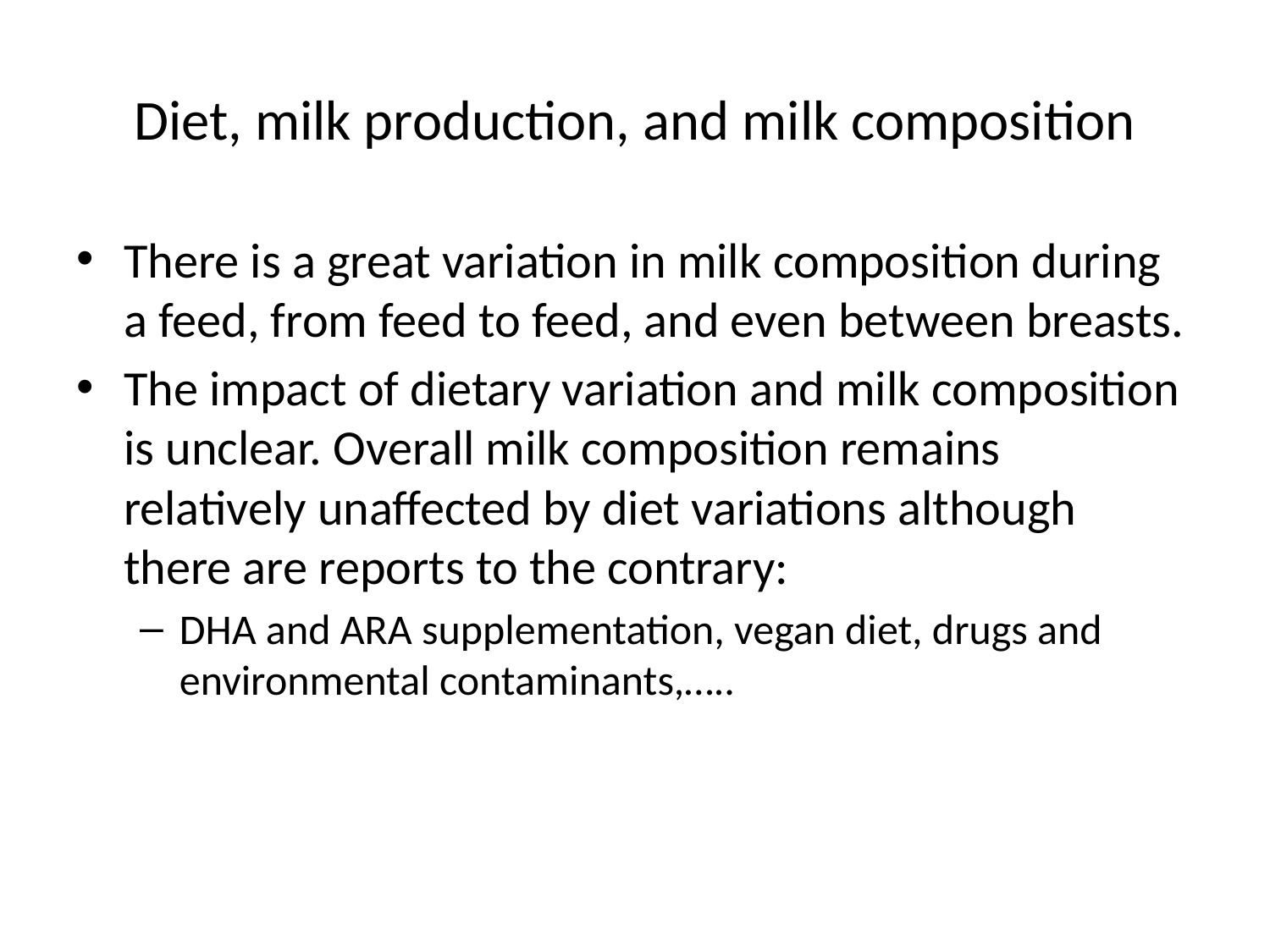

Diet, milk production, and milk composition
There is a great variation in milk composition during a feed, from feed to feed, and even between breasts.
The impact of dietary variation and milk composition is unclear. Overall milk composition remains relatively unaffected by diet variations although there are reports to the contrary:
DHA and ARA supplementation, vegan diet, drugs and environmental contaminants,…..